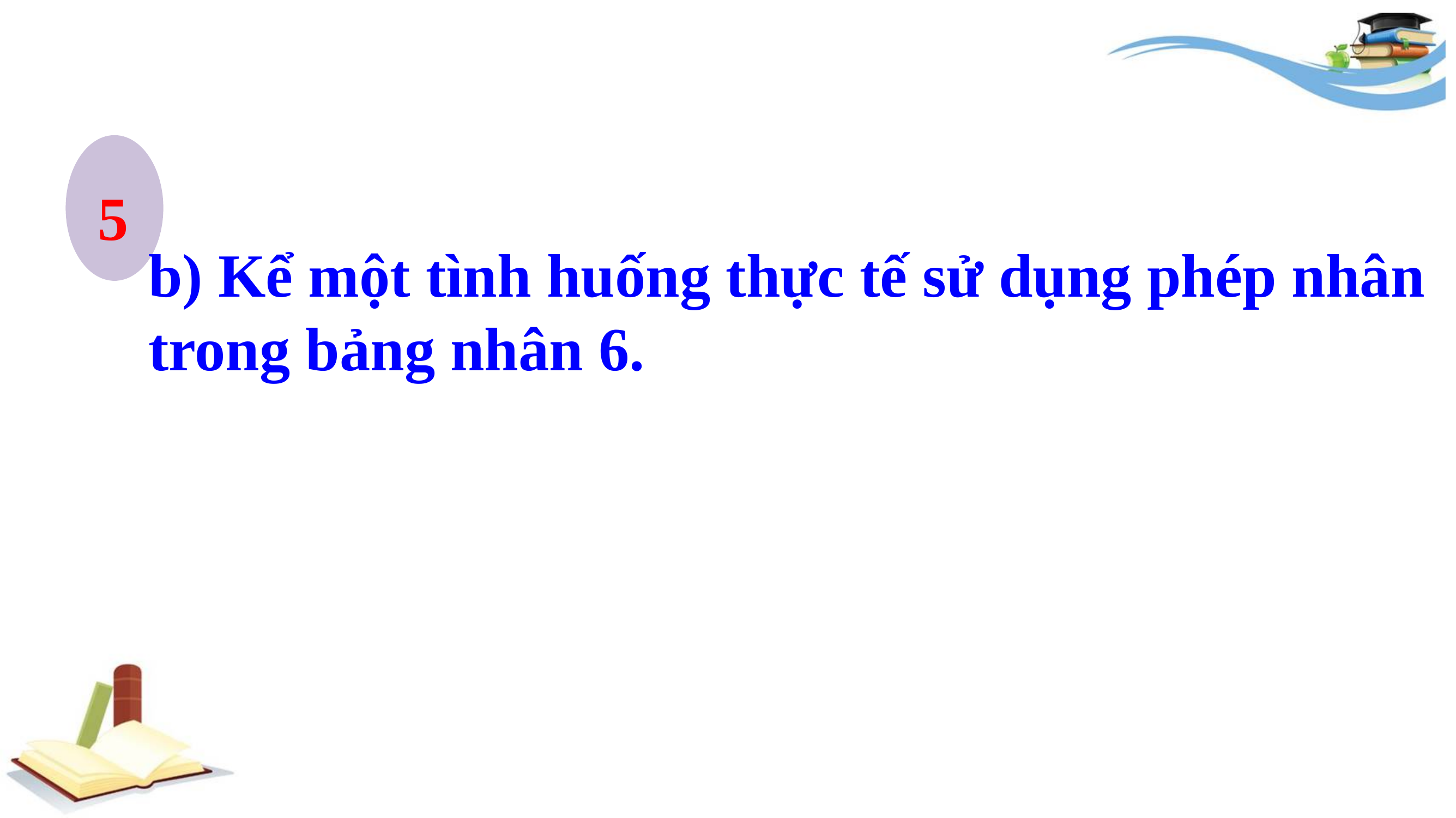

5
b) Kể một tình huống thực tế sử dụng phép nhân trong bảng nhân 6.